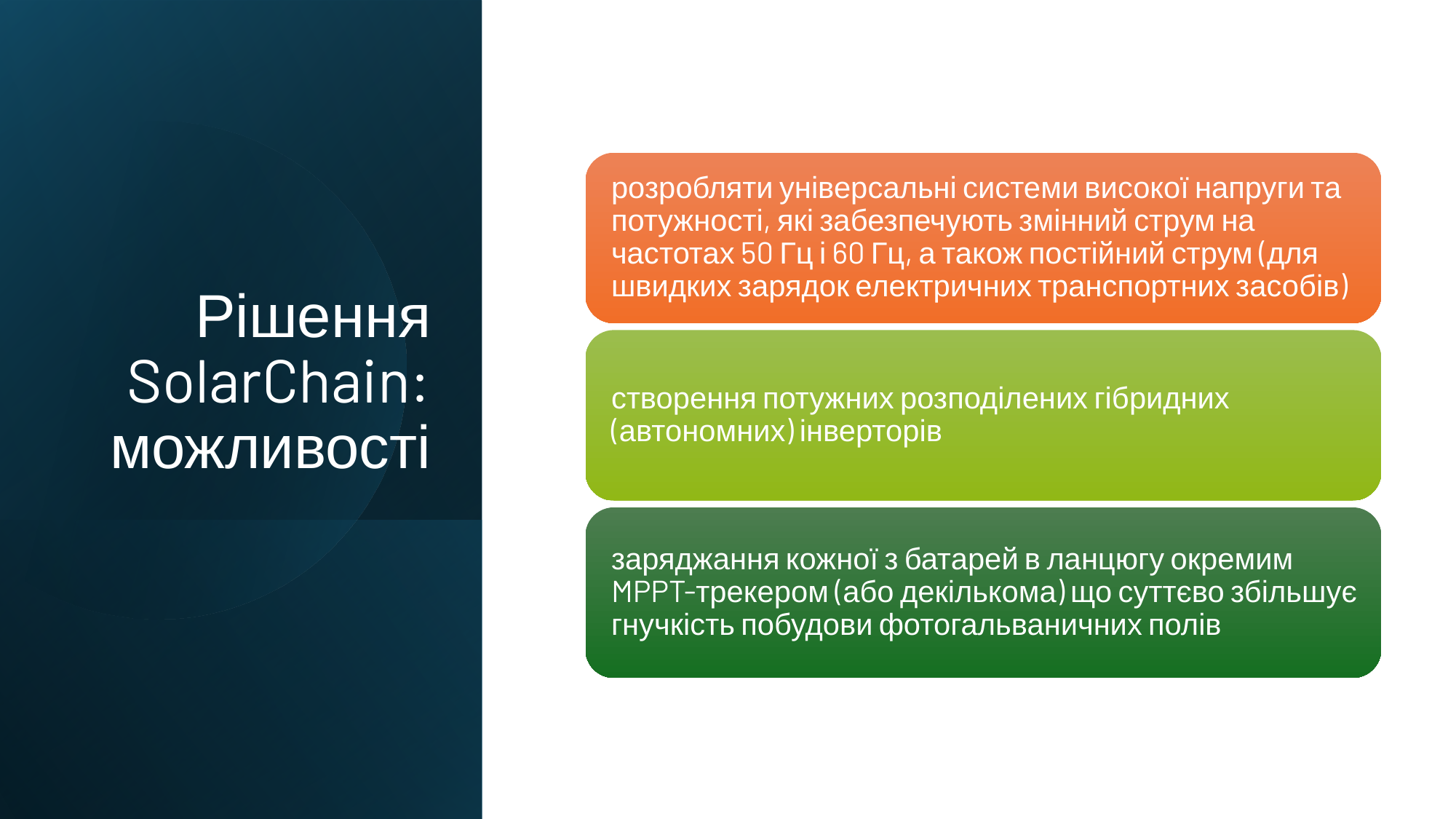

розробляти універсальні системи високої напруги та потужності, які забезпечують змінний струм на частотах 50 Гц і 60 Гц, а також постійний струм (для швидких зарядок електричних транспортних засобів)
створення потужних розподілених гібридних (автономних) інверторів
заряджання кожної з батарей в ланцюгу окремим MPPT-трекером (або декількома) що суттєво збільшує гнучкість побудови фотогальваничних полів

# Рішення SolarChain: можливості